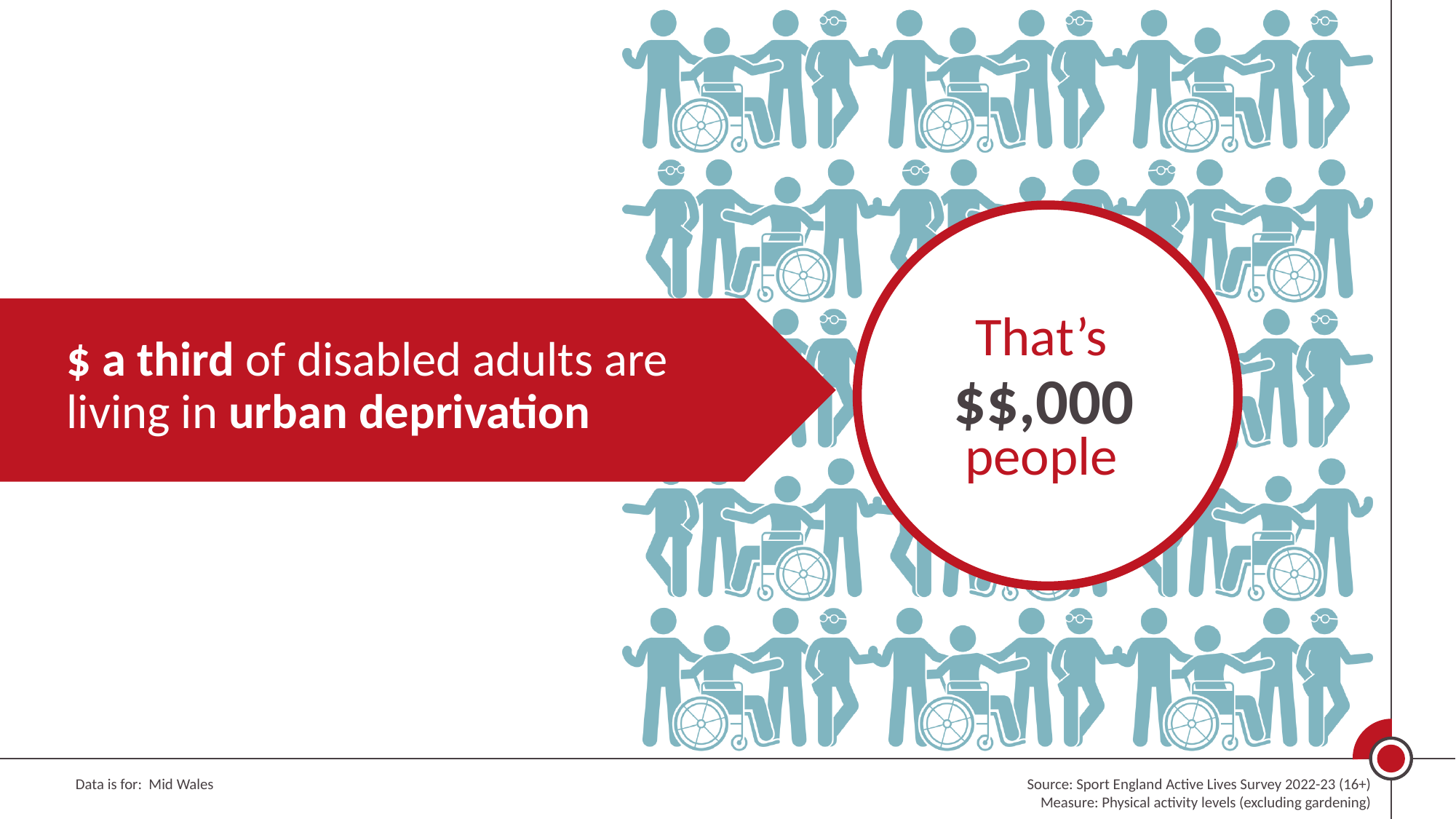

$ a third of disabled adults are living in urban deprivation

$$,000